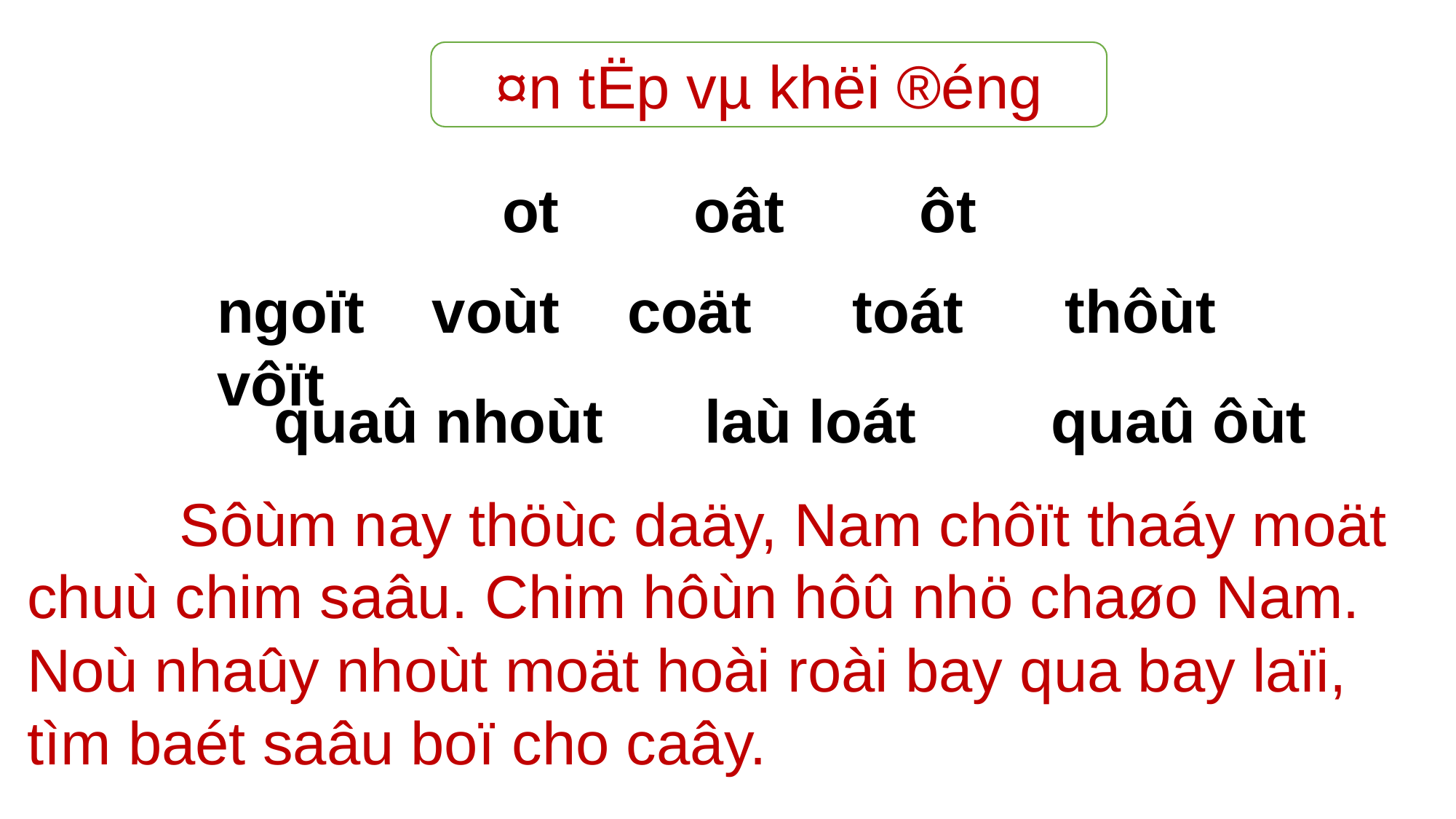

¤n tËp vµ khëi ®éng
ot        oât        ôt

ngoït    voùt    coät      toát      thôùt      vôït
quaû nhoùt      laù loát        quaû ôùt

         Sôùm nay thöùc daäy, Nam chôït thaáy moät  chuù chim saâu. Chim hôùn hôû nhö chaøo Nam. Noù nhaûy nhoùt moät hoài roài bay qua bay laïi, tìm baét saâu boï cho caây.